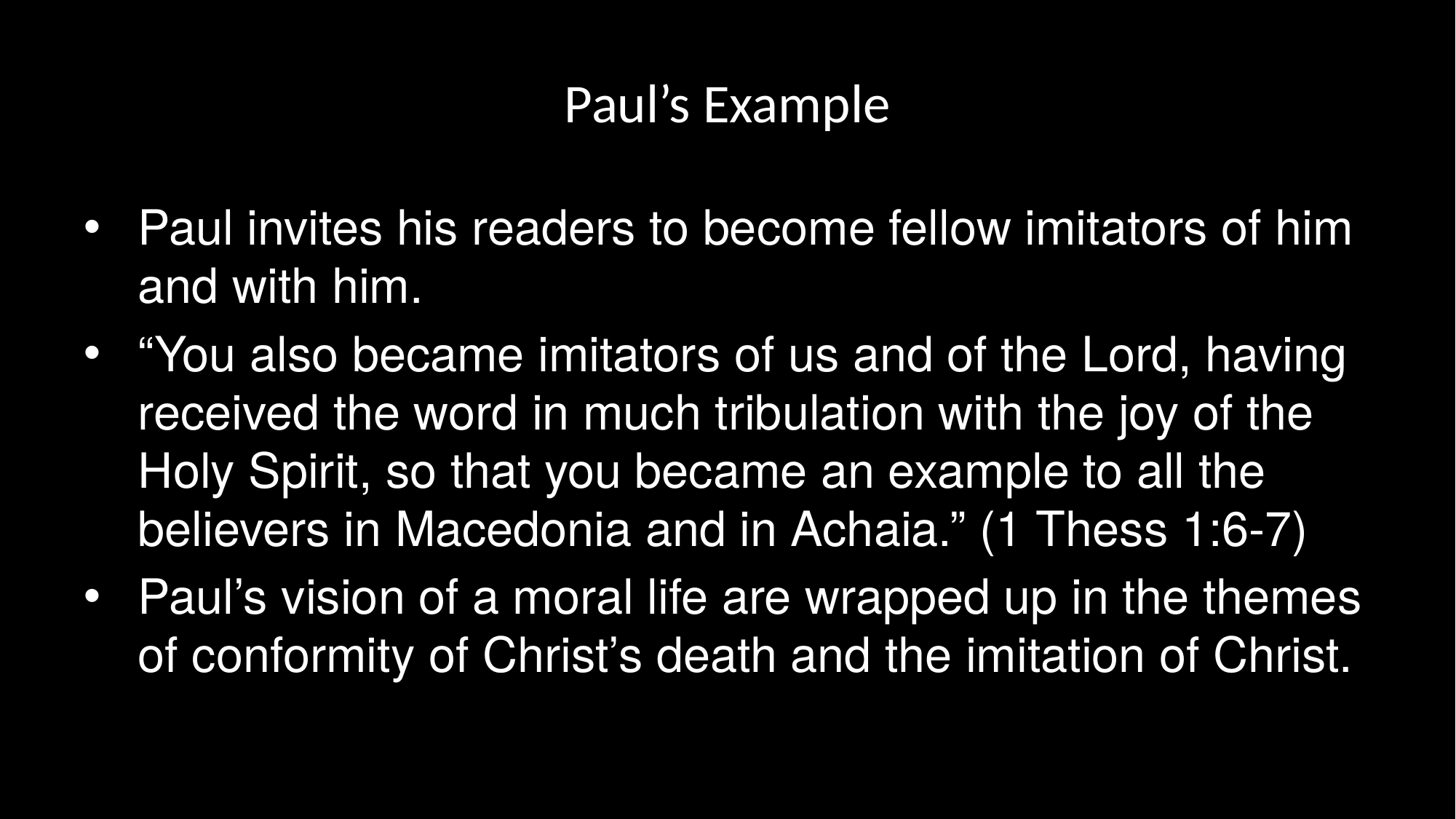

# Paul’s Example
Paul invites his readers to become fellow imitators of him and with him.
“You also became imitators of us and of the Lord, having received the word in much tribulation with the joy of the Holy Spirit, so that you became an example to all the believers in Macedonia and in Achaia.” (1 Thess 1:6-7)
Paul’s vision of a moral life are wrapped up in the themes of conformity of Christ’s death and the imitation of Christ.